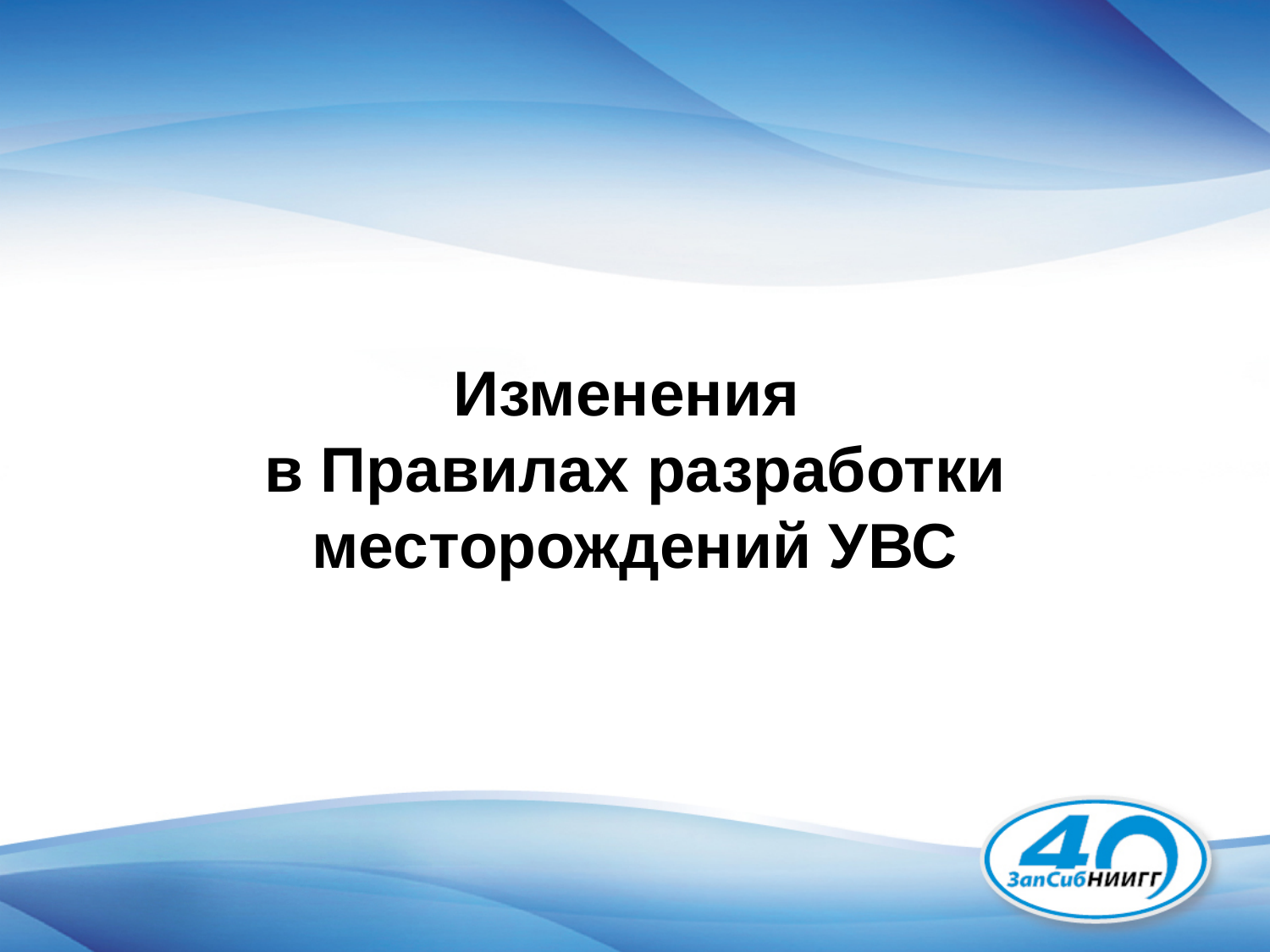

# Изменения в Правилах разработки месторождений УВС